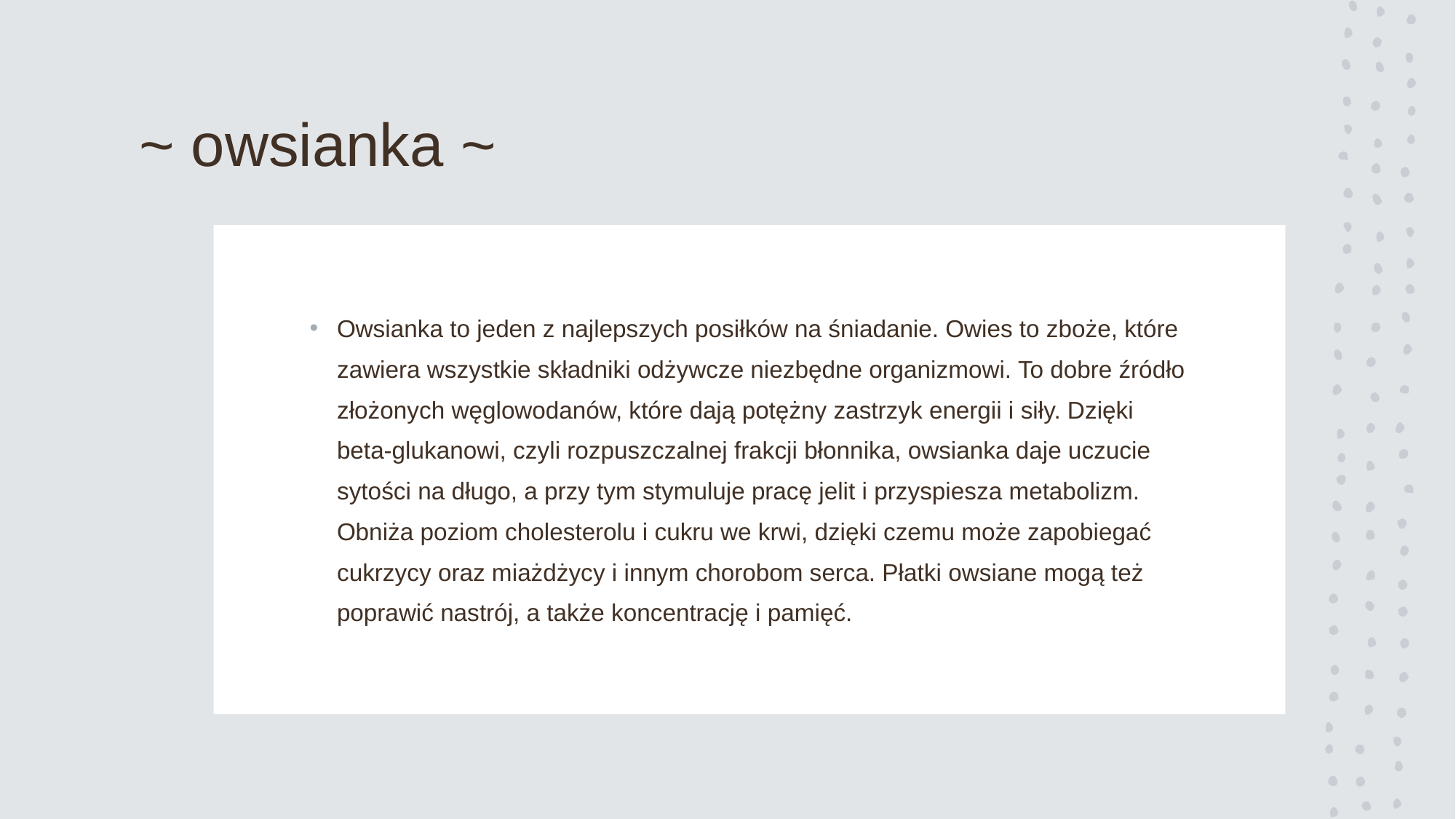

# ~ owsianka ~

Owsianka to jeden z najlepszych posiłków na śniadanie. Owies to zboże, które zawiera wszystkie składniki odżywcze niezbędne organizmowi. To dobre źródło złożonych węglowodanów, które dają potężny zastrzyk energii i siły. Dzięki beta-glukanowi, czyli rozpuszczalnej frakcji błonnika, owsianka daje uczucie sytości na długo, a przy tym stymuluje pracę jelit i przyspiesza metabolizm. Obniża poziom cholesterolu i cukru we krwi, dzięki czemu może zapobiegać cukrzycy oraz miażdżycy i innym chorobom serca. Płatki owsiane mogą też poprawić nastrój, a także koncentrację i pamięć.